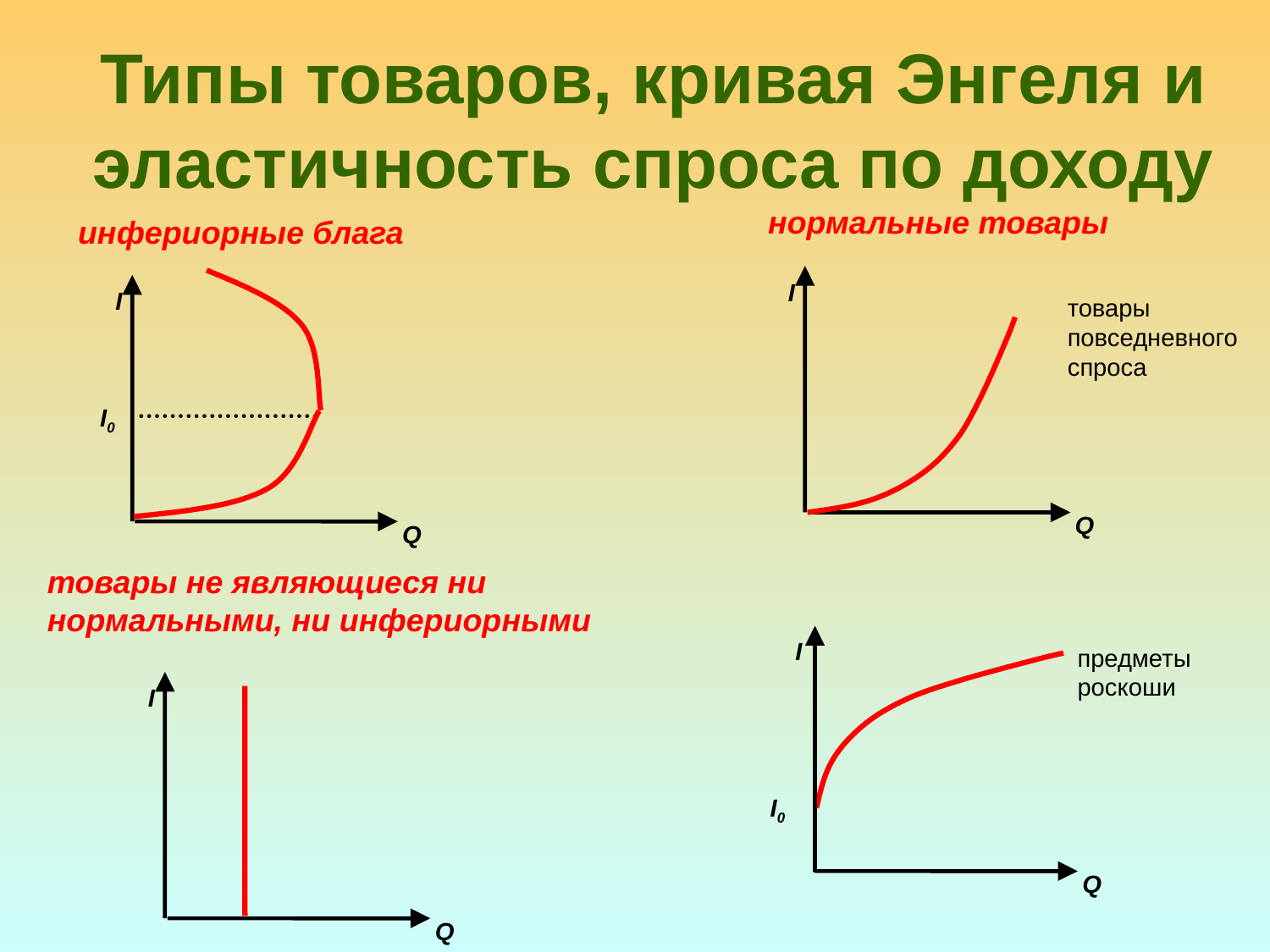

# Типы товаров, кривая Энгеля и эластичность спроса по доходу
нормальные товары
инфериорные блага

I
Q

I
I0
Q

товары повседневного спроса

товары не являющиеся ни нормальными, ни инфериорными

I
I0
Q

предметы роскоши

I
Q